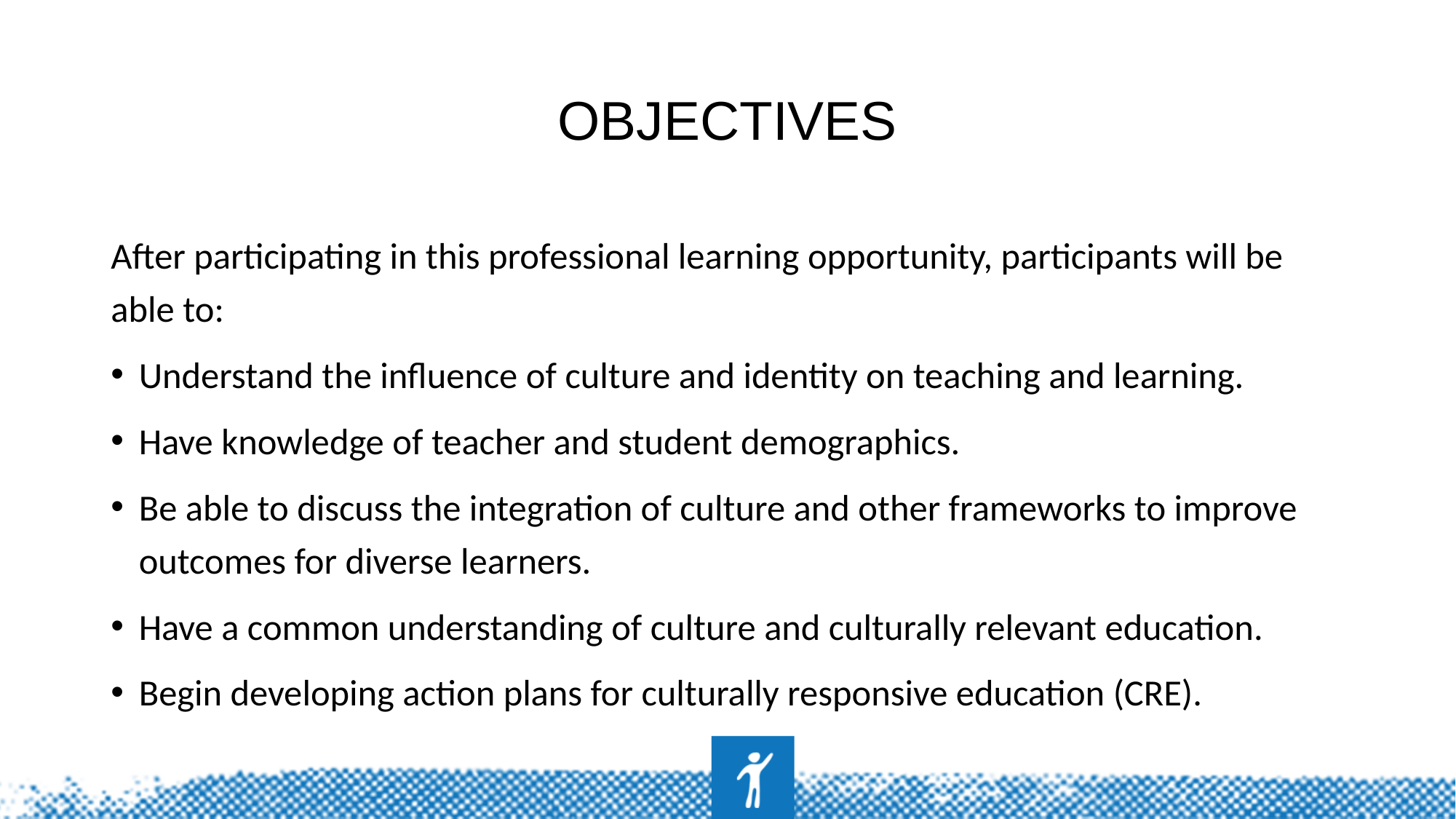

# Objectives
After participating in this professional learning opportunity, participants will be able to:
Understand the influence of culture and identity on teaching and learning.
Have knowledge of teacher and student demographics.
Be able to discuss the integration of culture and other frameworks to improve outcomes for diverse learners.
Have a common understanding of culture and culturally relevant education.
Begin developing action plans for culturally responsive education (CRE).